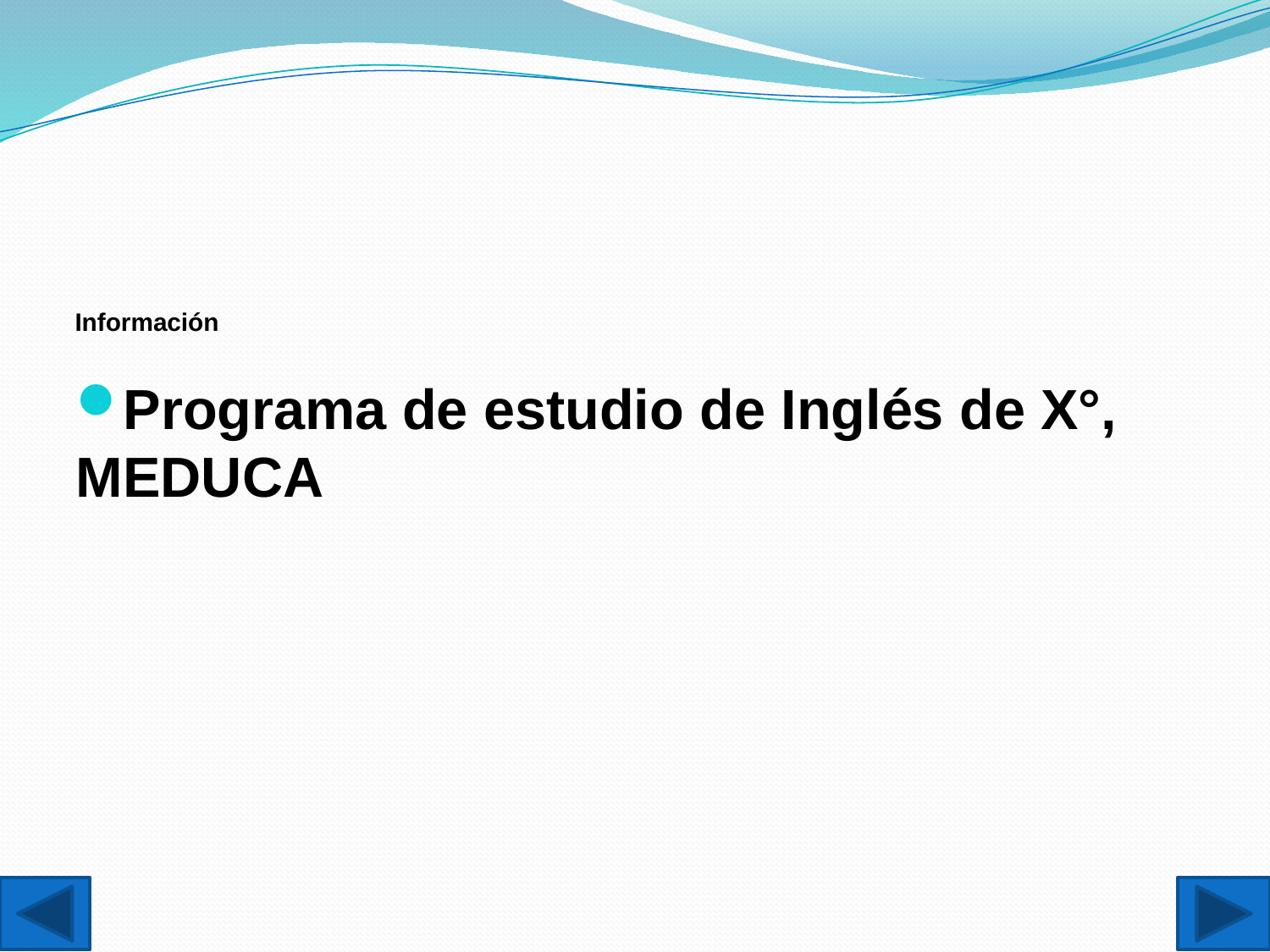

# Información

Programa de estudio de Inglés de X°,  MEDUCA